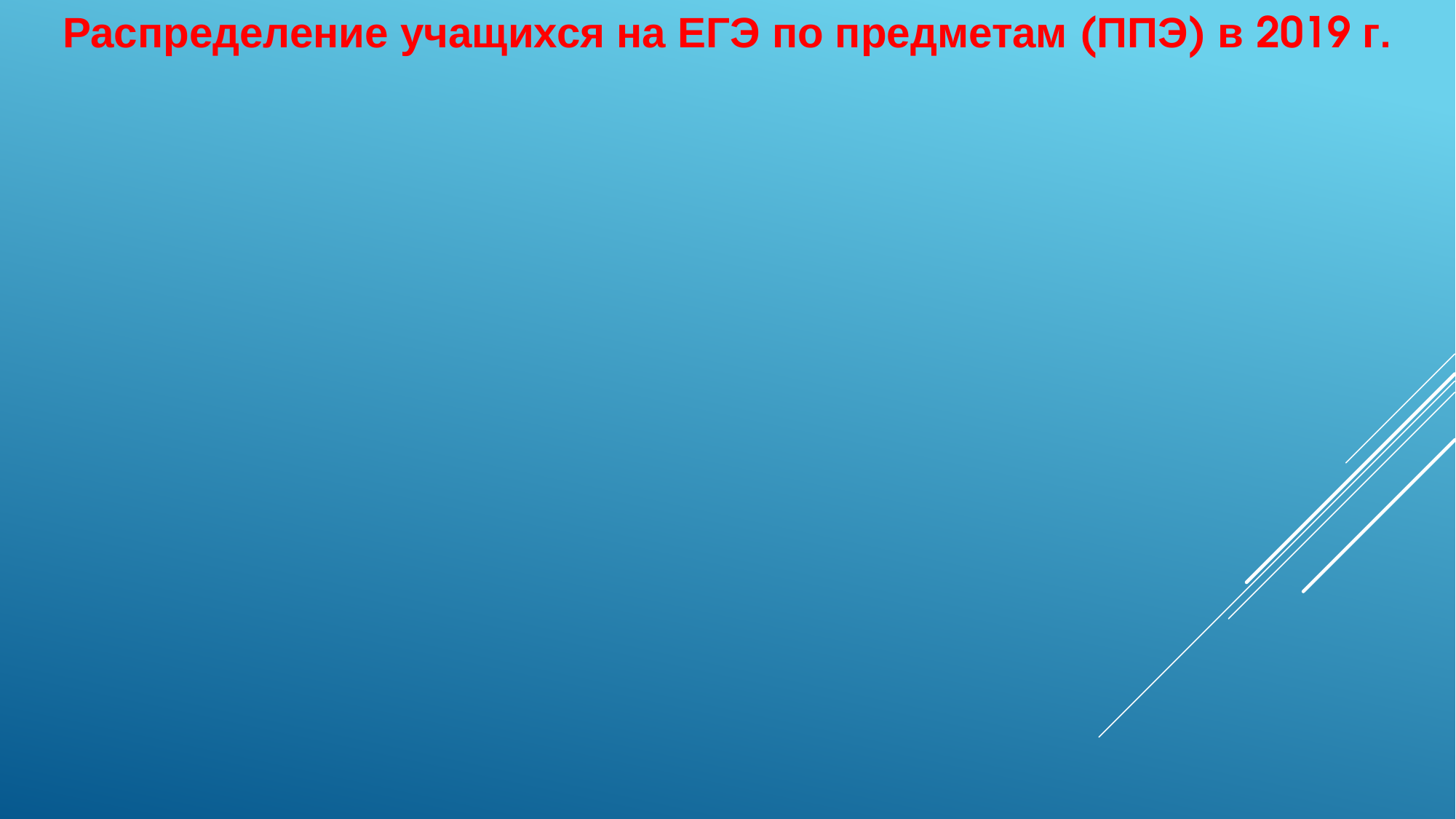

Распределение учащихся на ЕГЭ по предметам (ППЭ) в 2019 г.